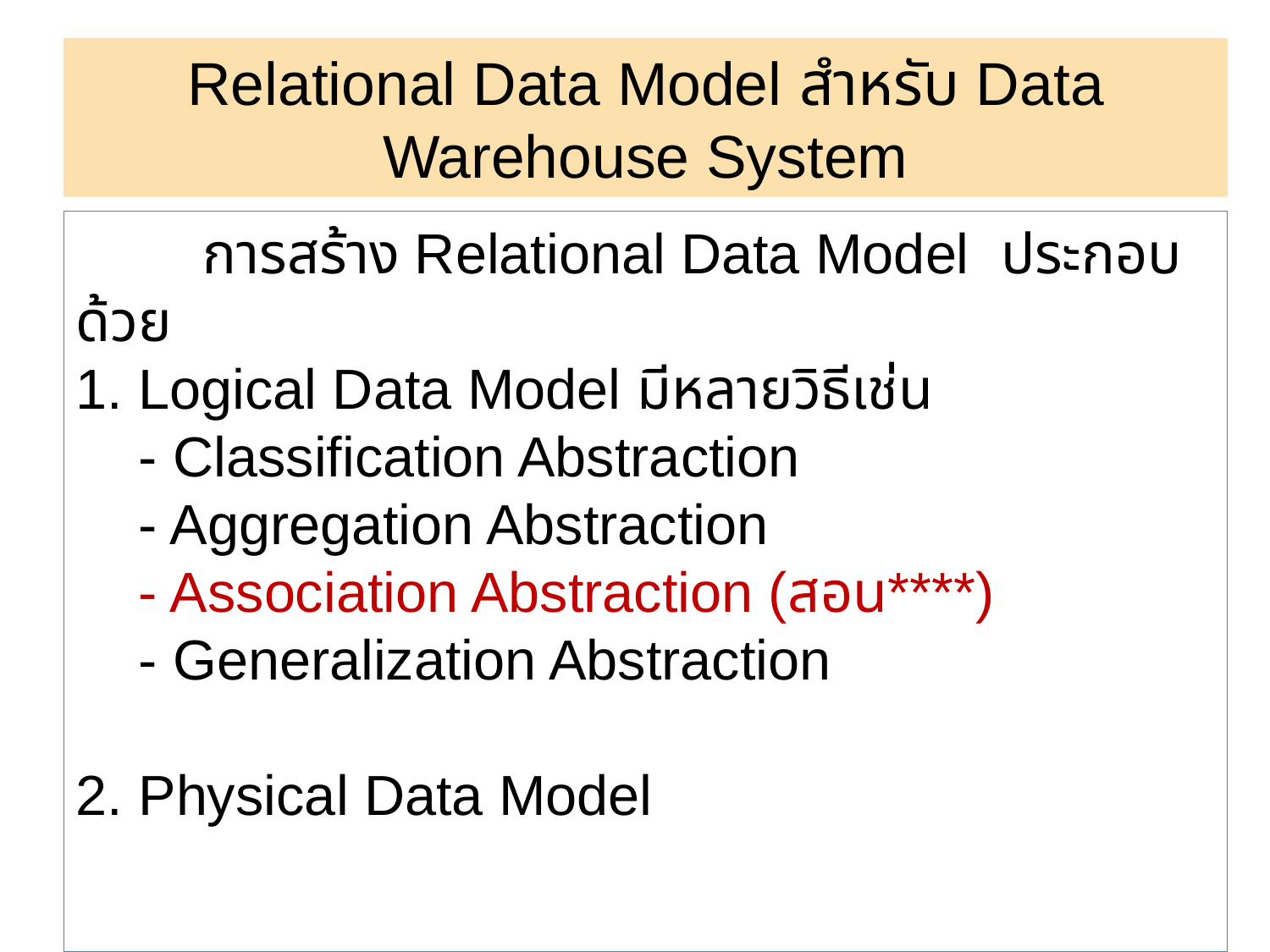

#
Relational Data Model สำหรับ Data Warehouse System
	การสร้าง Relational Data Model  ประกอบด้วย
1. Logical Data Model มีหลายวิธีเช่น
    - Classification Abstraction
    - Aggregation Abstraction
    - Association Abstraction (สอน****)
    - Generalization Abstraction
2. Physical Data Model